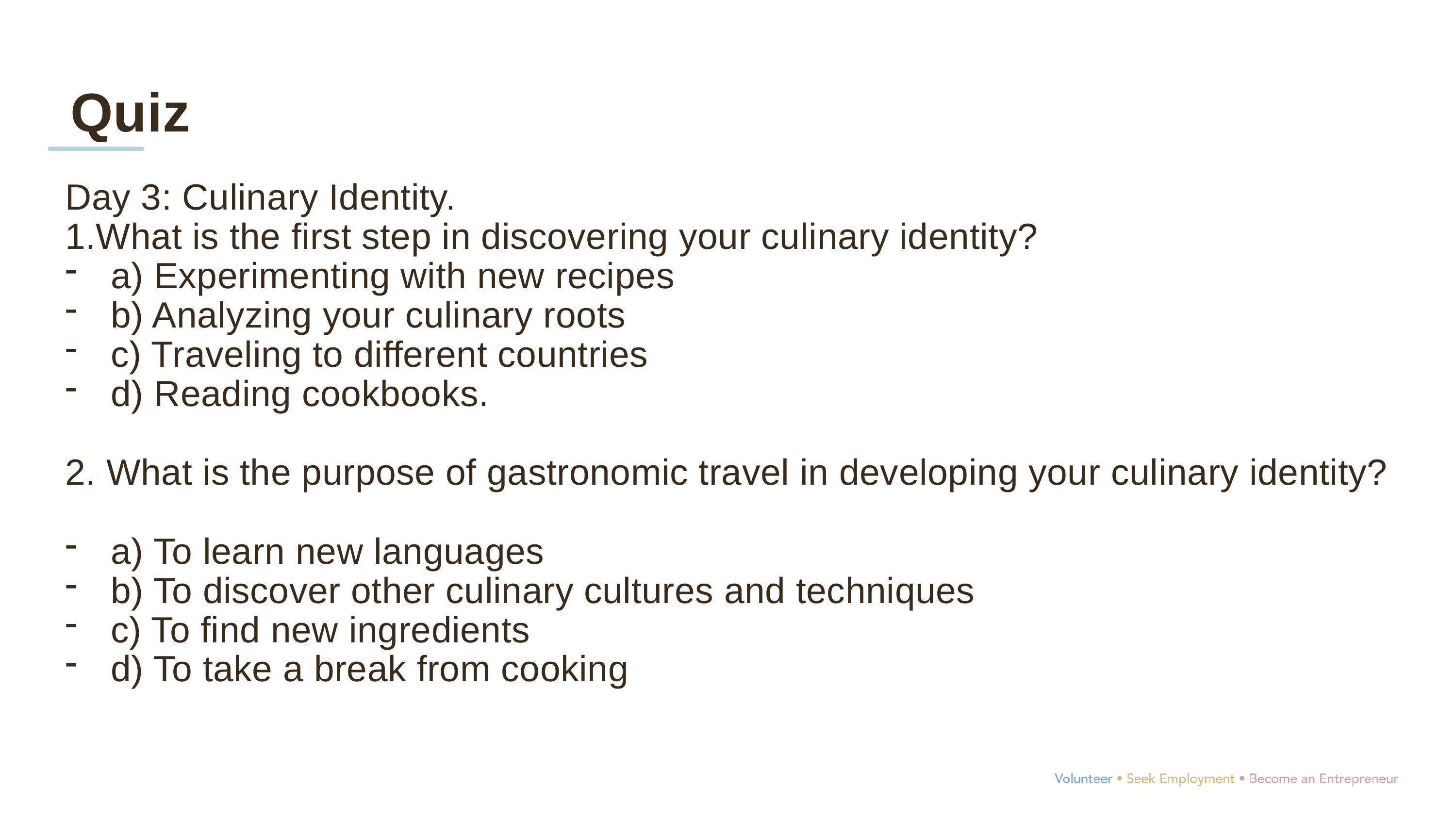

Quiz

Day 3: Culinary Identity.
1.What is the first step in discovering your culinary identity?
a) Experimenting with new recipes
b) Analyzing your culinary roots
c) Traveling to different countries
d) Reading cookbooks.

2. What is the purpose of gastronomic travel in developing your culinary identity?
a) To learn new languages
b) To discover other culinary cultures and techniques
c) To find new ingredients
d) To take a break from cooking